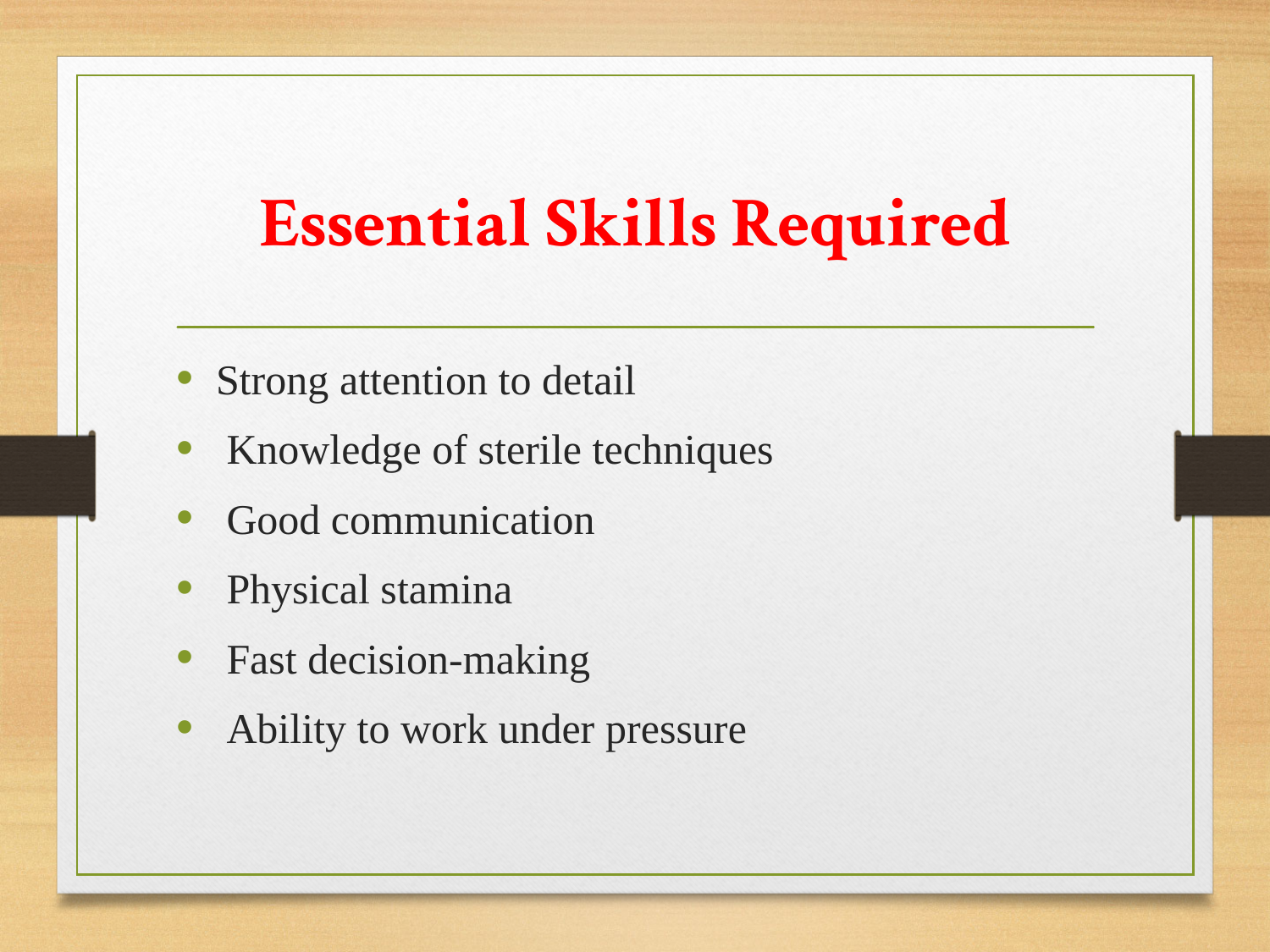

# Essential Skills Required
Strong attention to detail
 Knowledge of sterile techniques
 Good communication
 Physical stamina
 Fast decision-making
 Ability to work under pressure